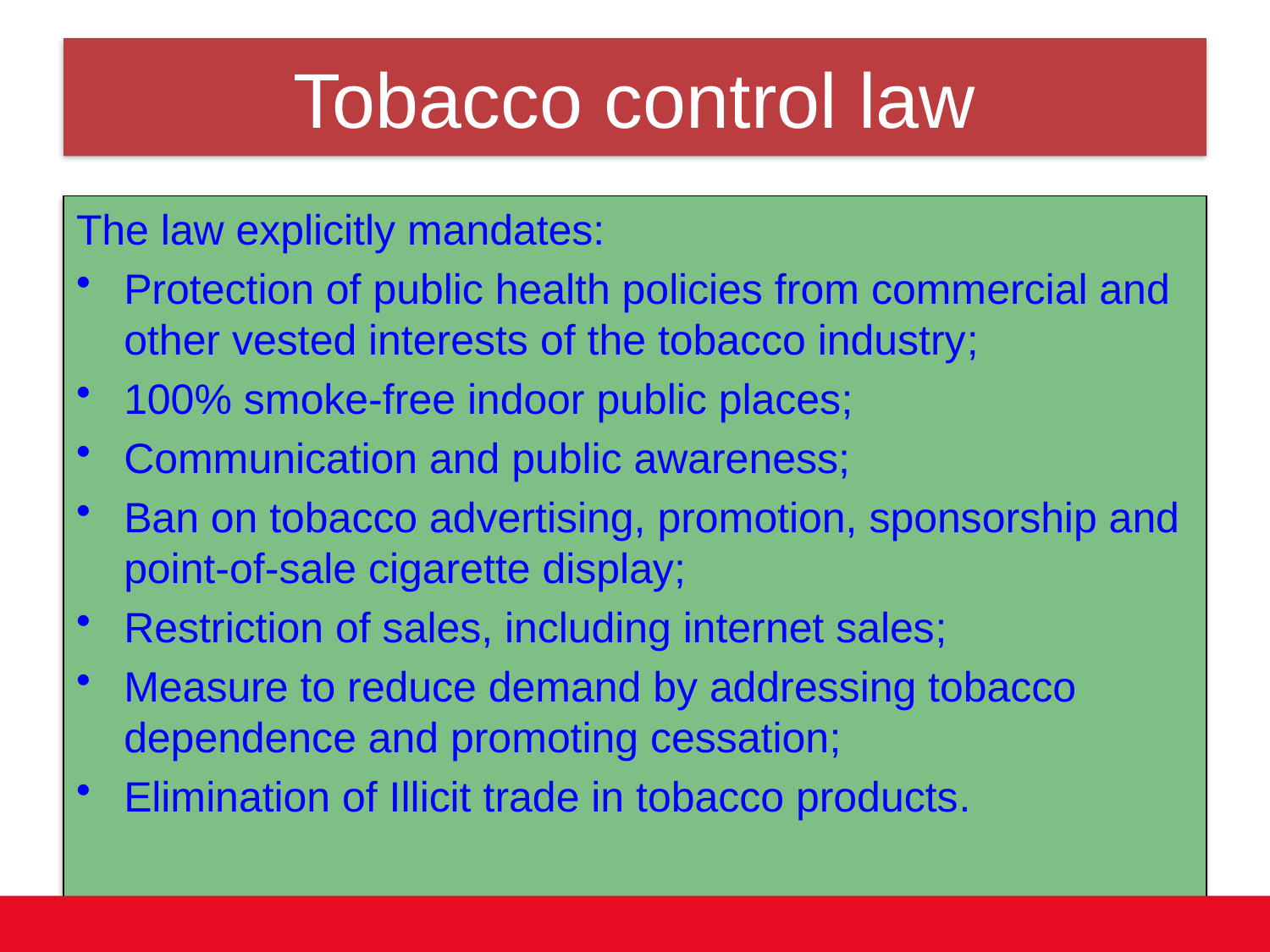

# Tobacco control law
The law explicitly mandates:
Protection of public health policies from commercial and other vested interests of the tobacco industry;
100% smoke-free indoor public places;
Communication and public awareness;
Ban on tobacco advertising, promotion, sponsorship and point-of-sale cigarette display;
Restriction of sales, including internet sales;
Measure to reduce demand by addressing tobacco dependence and promoting cessation;
Elimination of Illicit trade in tobacco products.